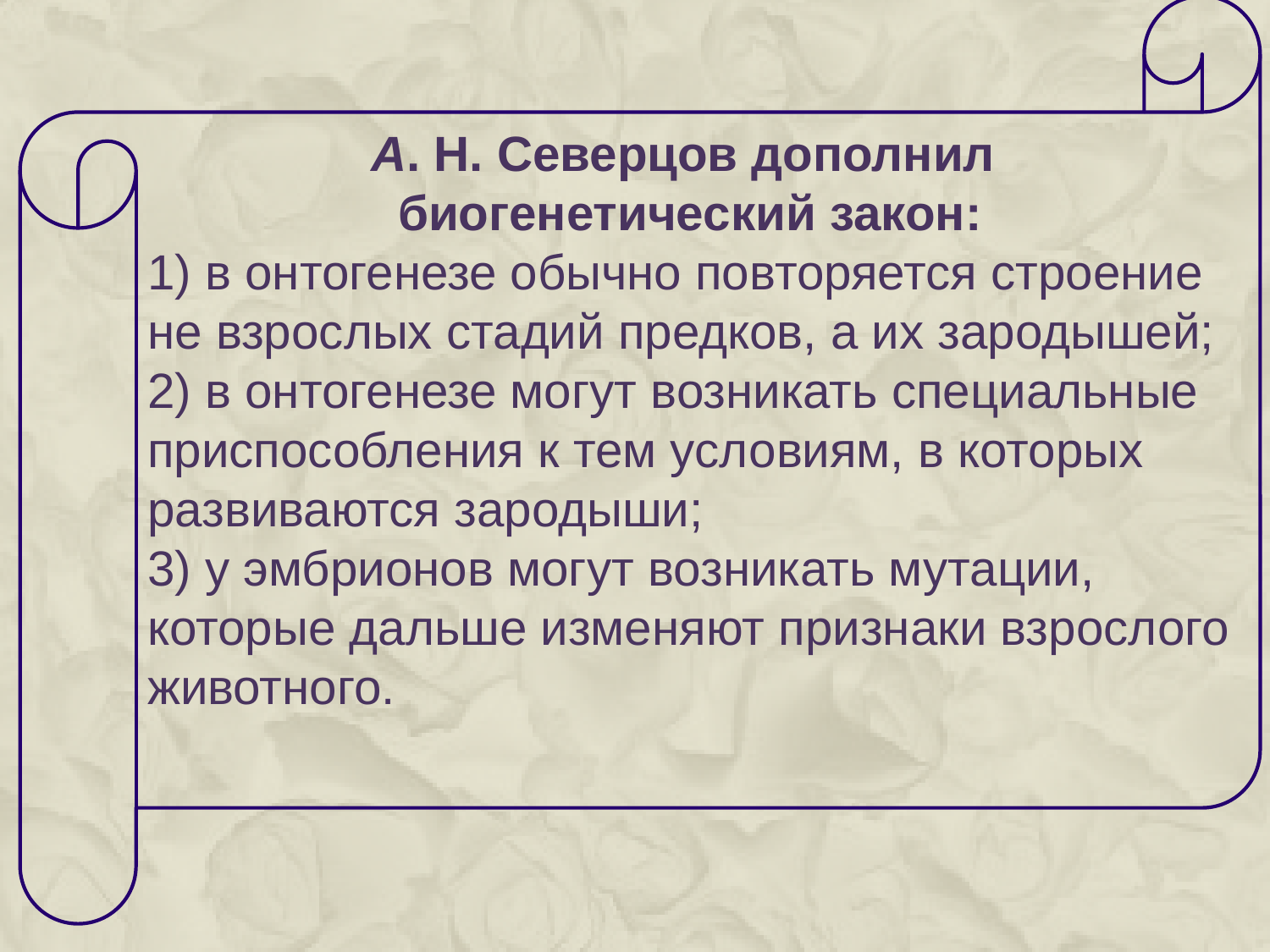

А. Н. Северцов дополнил
биогенетический закон:
1) в онтогенезе обычно повторяется строение не взрослых стадий предков, а их зародышей;
2) в онтогенезе могут возникать специальные приспособления к тем условиям, в которых развиваются зародыши;
3) у эмбрионов могут возникать мутации, которые дальше изменяют признаки взрослого животного.